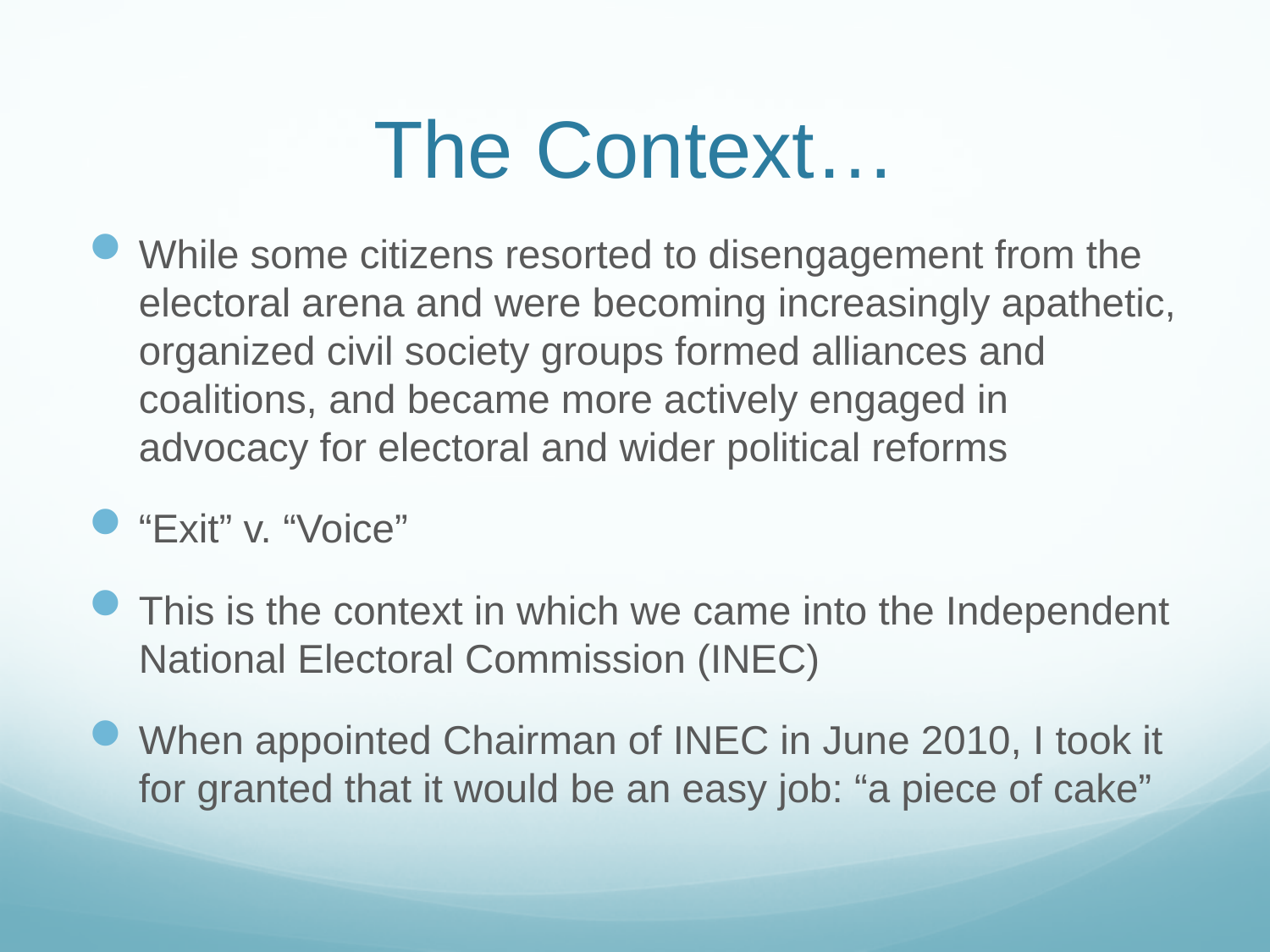

# The Context…
While some citizens resorted to disengagement from the electoral arena and were becoming increasingly apathetic, organized civil society groups formed alliances and coalitions, and became more actively engaged in advocacy for electoral and wider political reforms
“Exit” v. “Voice”
This is the context in which we came into the Independent National Electoral Commission (INEC)
When appointed Chairman of INEC in June 2010, I took it for granted that it would be an easy job: “a piece of cake”